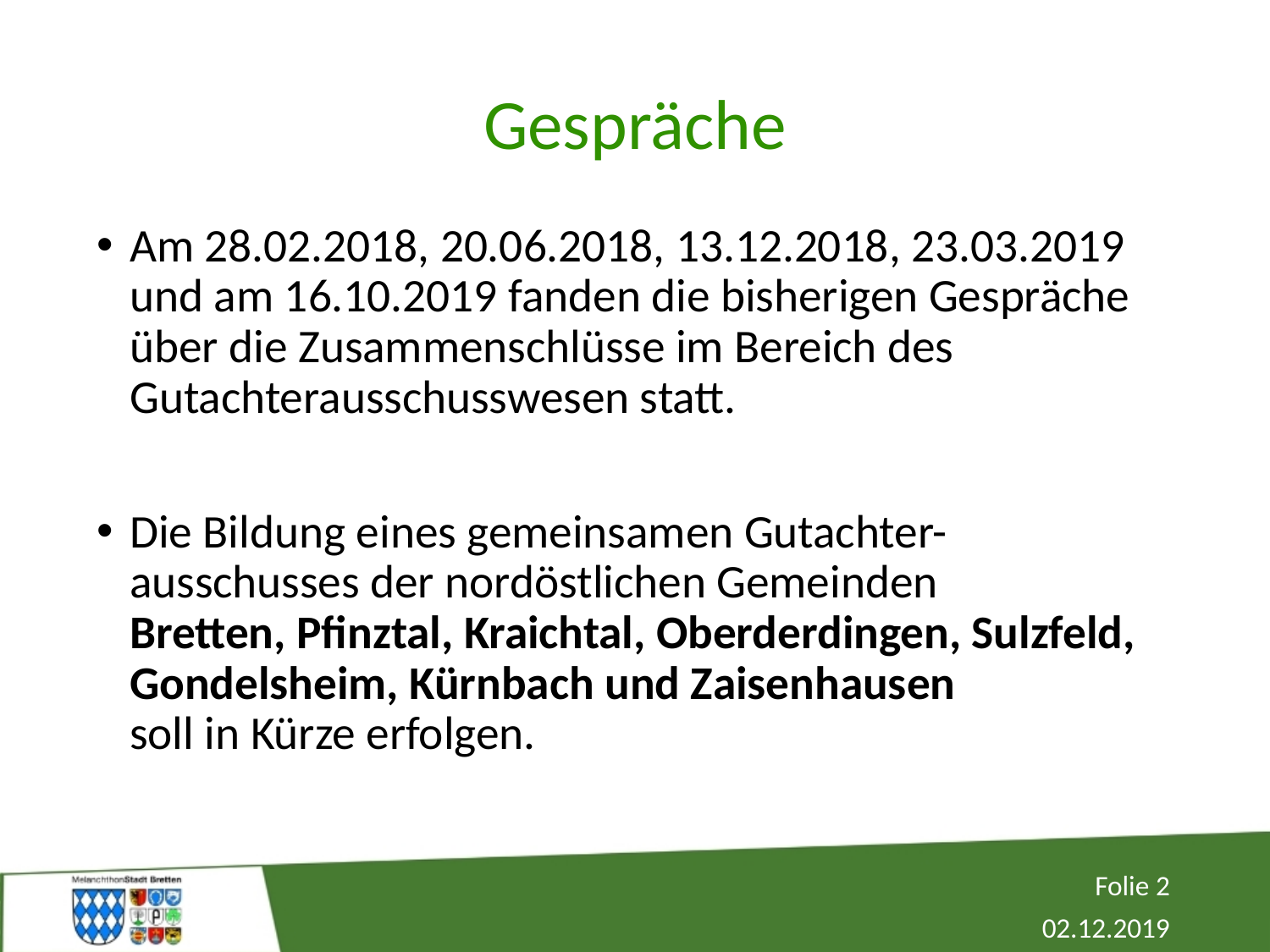

# Gespräche
Am 28.02.2018, 20.06.2018, 13.12.2018, 23.03.2019 und am 16.10.2019 fanden die bisherigen Gespräche über die Zusammenschlüsse im Bereich des Gutachterausschusswesen statt.

Die Bildung eines gemeinsamen Gutachter-ausschusses der nordöstlichen Gemeinden
Bretten, Pfinztal, Kraichtal, Oberderdingen, Sulzfeld, Gondelsheim, Kürnbach und Zaisenhausen
soll in Kürze erfolgen.
Folie 2
02.12.2019